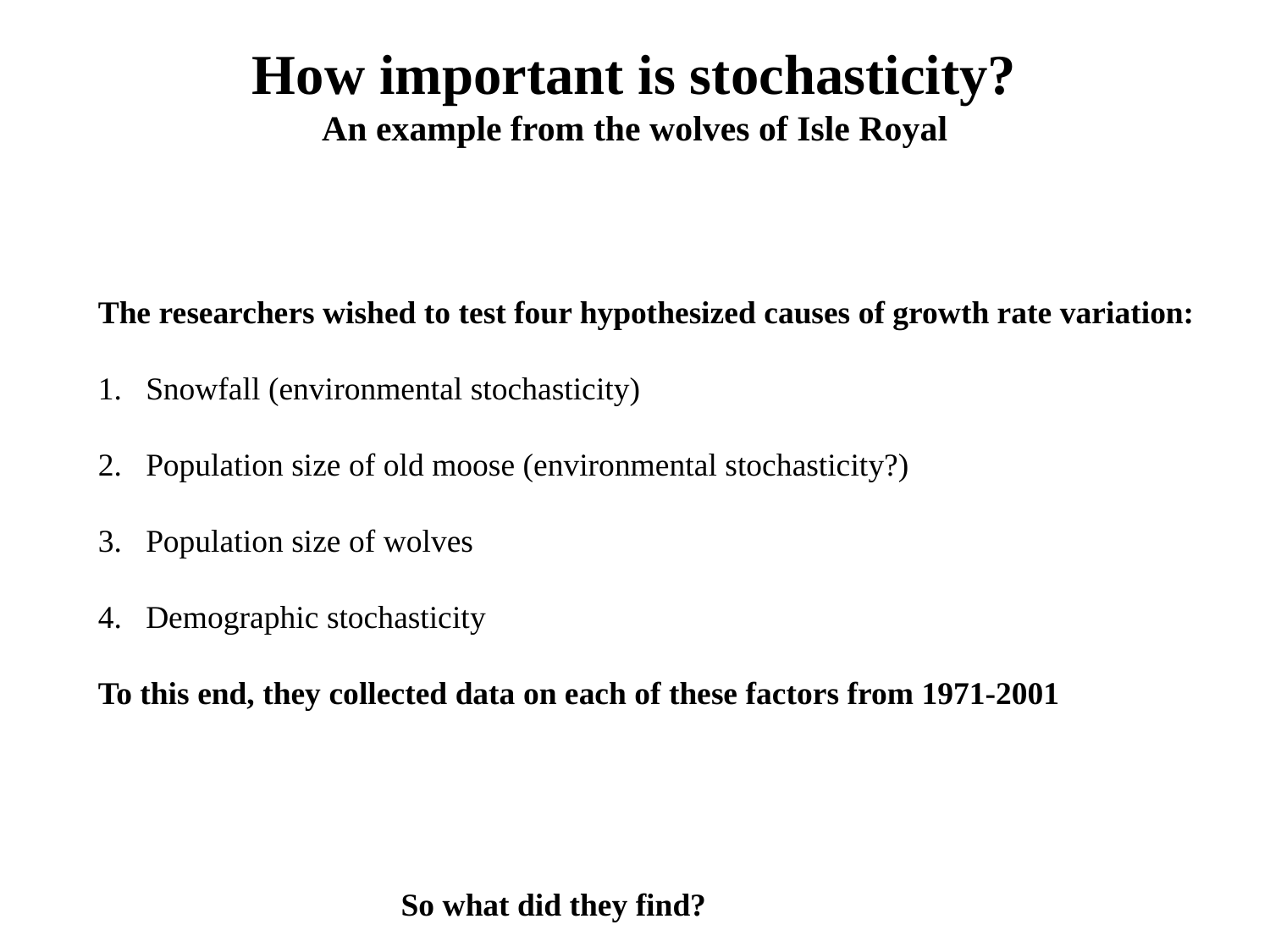

How important is stochasticity?
An example from the wolves of Isle Royal
The researchers wished to test four hypothesized causes of growth rate variation:

Snowfall (environmental stochasticity)

Population size of old moose (environmental stochasticity?)

Population size of wolves

Demographic stochasticity

To this end, they collected data on each of these factors from 1971-2001
So what did they find?